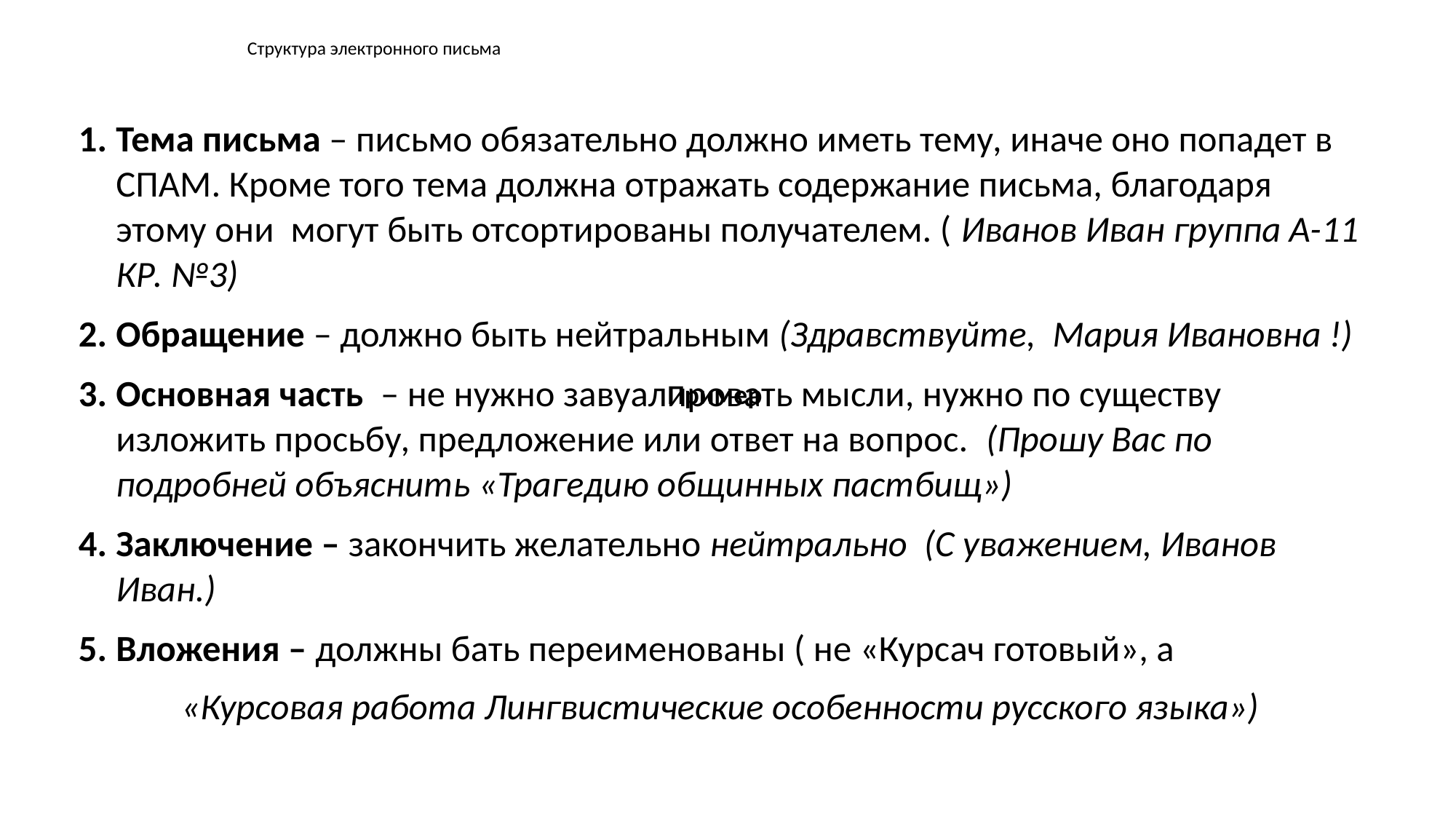

# Структура электронного письма
Тема письма – письмо обязательно должно иметь тему, иначе оно попадет в СПАМ. Кроме того тема должна отражать содержание письма, благодаря этому они  могут быть отсортированы получателем. ( Иванов Иван группа А-11  КР. №3)
Обращение – должно быть нейтральным (Здравствуйте,  Мария Ивановна !)
Основная часть  – не нужно завуалировать мысли, нужно по существу изложить просьбу, предложение или ответ на вопрос.  (Прошу Вас по подробней объяснить «Трагедию общинных пастбищ»)
Заключение – закончить желательно нейтрально  (С уважением, Иванов Иван.)
Вложения – должны бать переименованы ( не «Курсач готовый», а
«Курсовая работа Лингвистические особенности русского языка»)

Пример